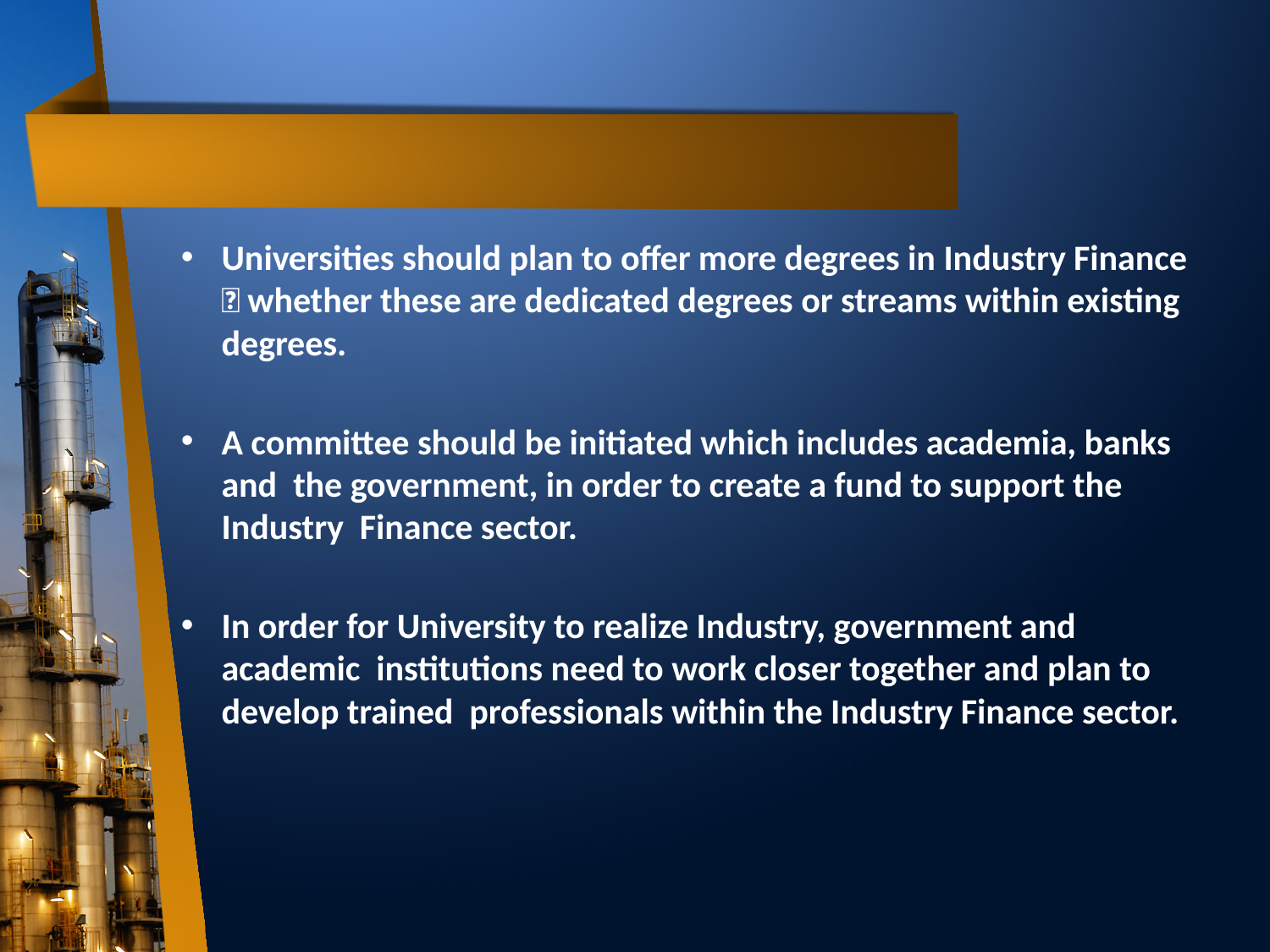

Universities should plan to offer more degrees in Industry Finance 􀍴 whether these are dedicated degrees or streams within existing  degrees.

A committee should be initiated which includes academia, banks and  the government, in order to create a fund to support the Industry  Finance sector.

In order for University to realize Industry, government and academic  institutions need to work closer together and plan to develop trained  professionals within the Industry Finance sector.